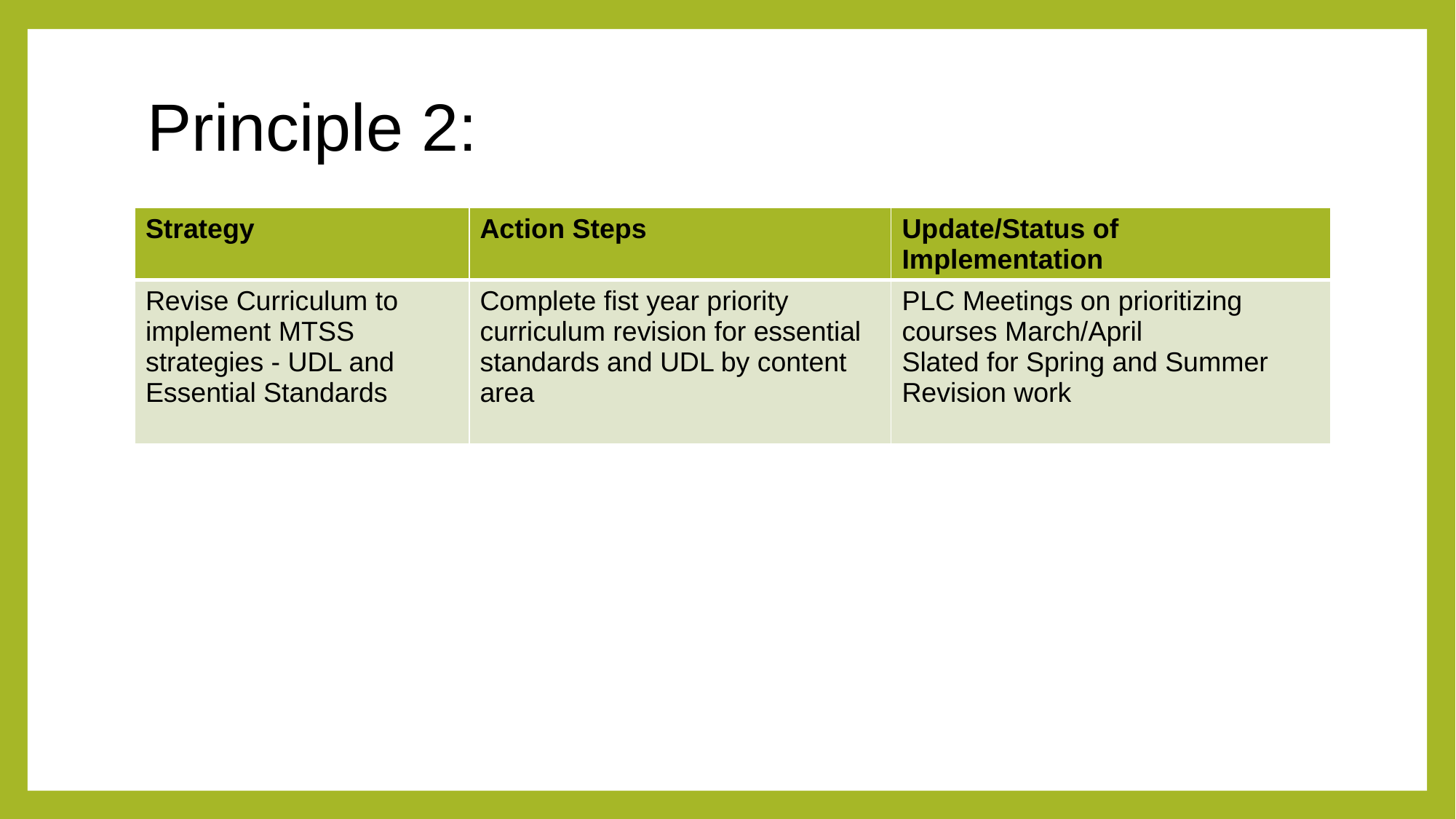

# Principle 2:
| Strategy | Action Steps | Update/Status of Implementation |
| --- | --- | --- |
| Revise Curriculum to implement MTSS strategies - UDL and Essential Standards | Complete fist year priority curriculum revision for essential standards and UDL by content area | PLC Meetings on prioritizing courses March/April Slated for Spring and Summer Revision work |